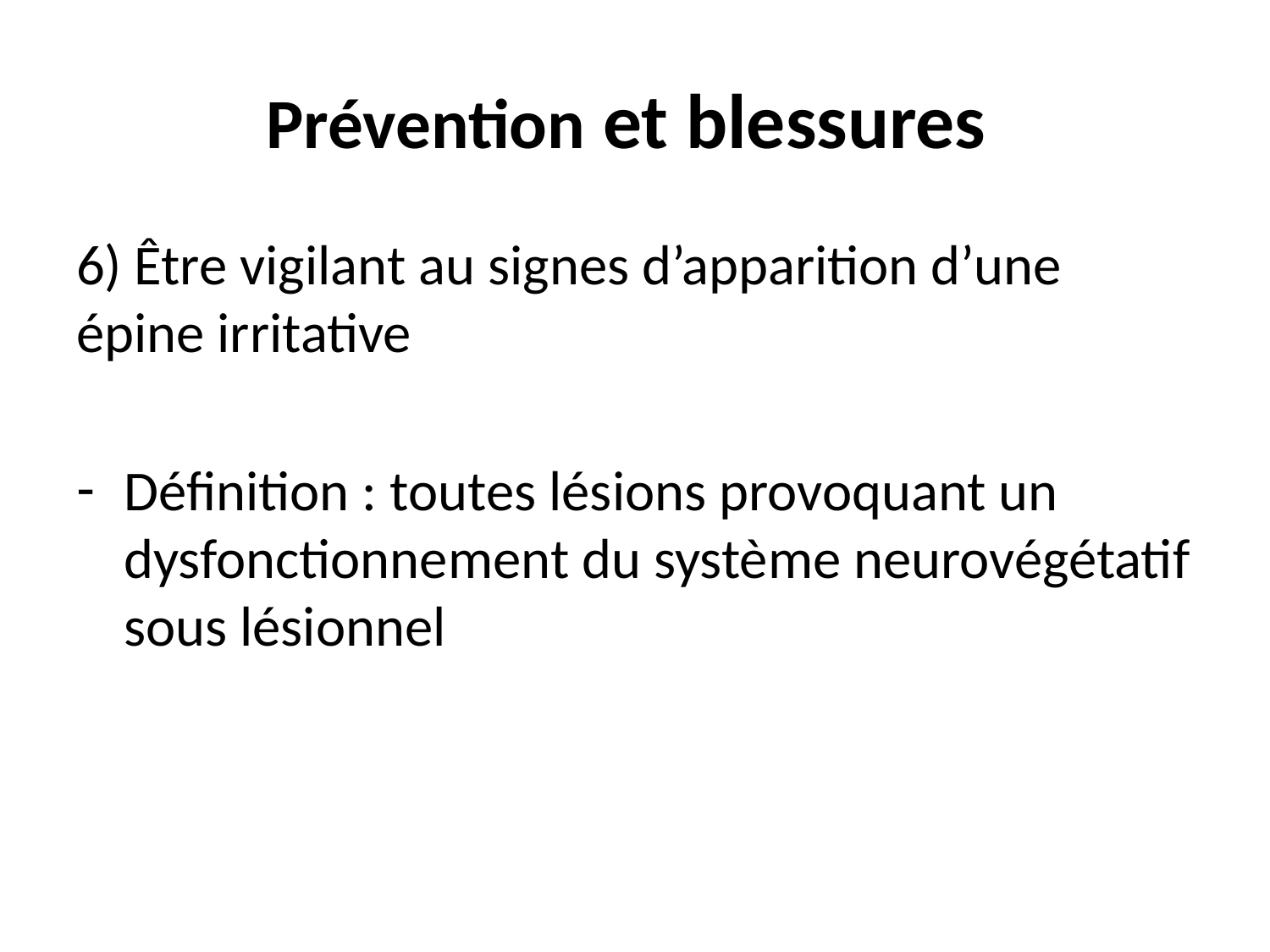

# Prévention et blessures
6) Être vigilant au signes d’apparition d’une épine irritative

Définition : toutes lésions provoquant un dysfonctionnement du système neurovégétatif sous lésionnel